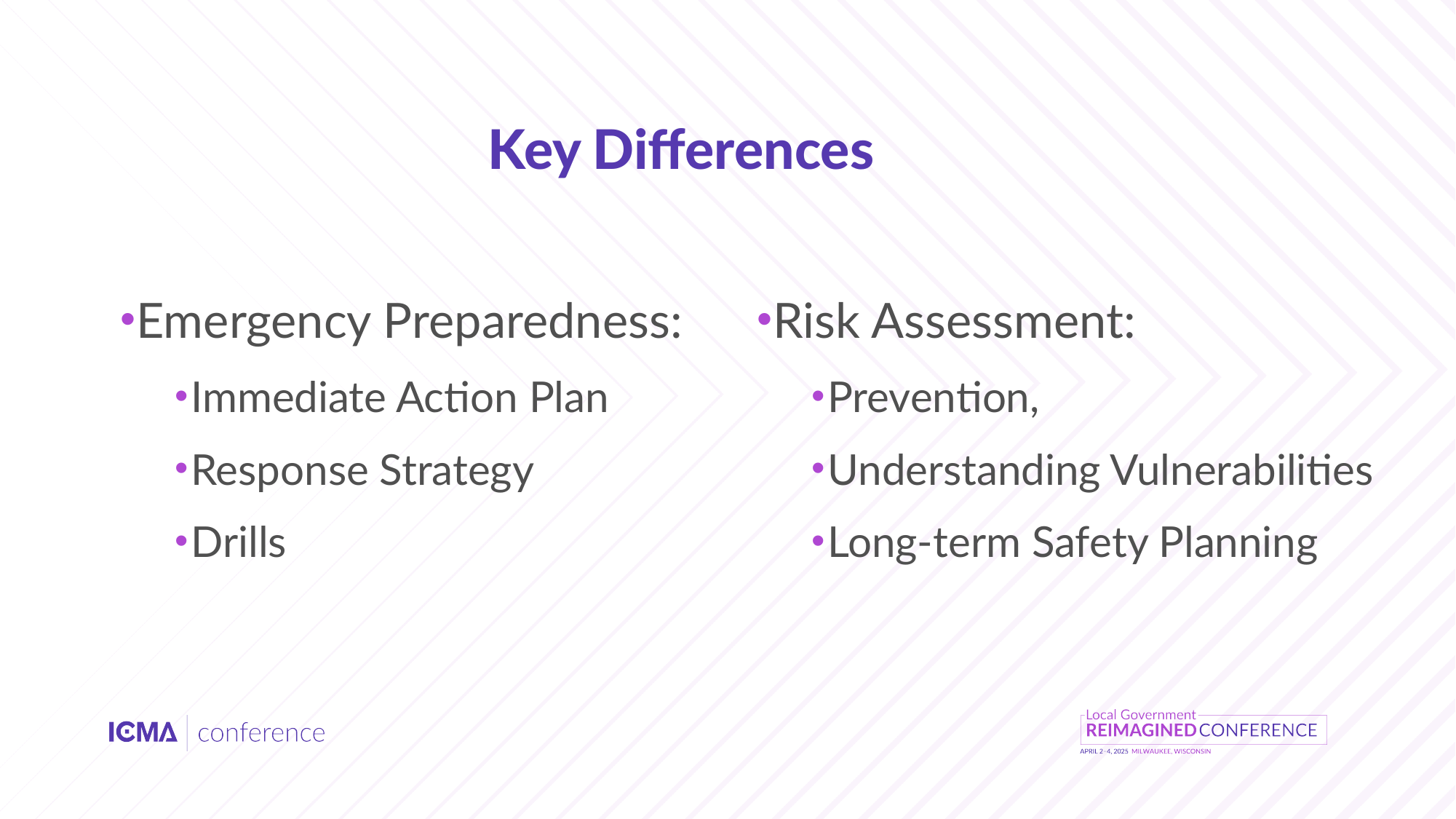

# Key Differences
Emergency Preparedness:
Immediate Action Plan
Response Strategy
Drills

Risk Assessment:
Prevention,
Understanding Vulnerabilities
Long-term Safety Planning